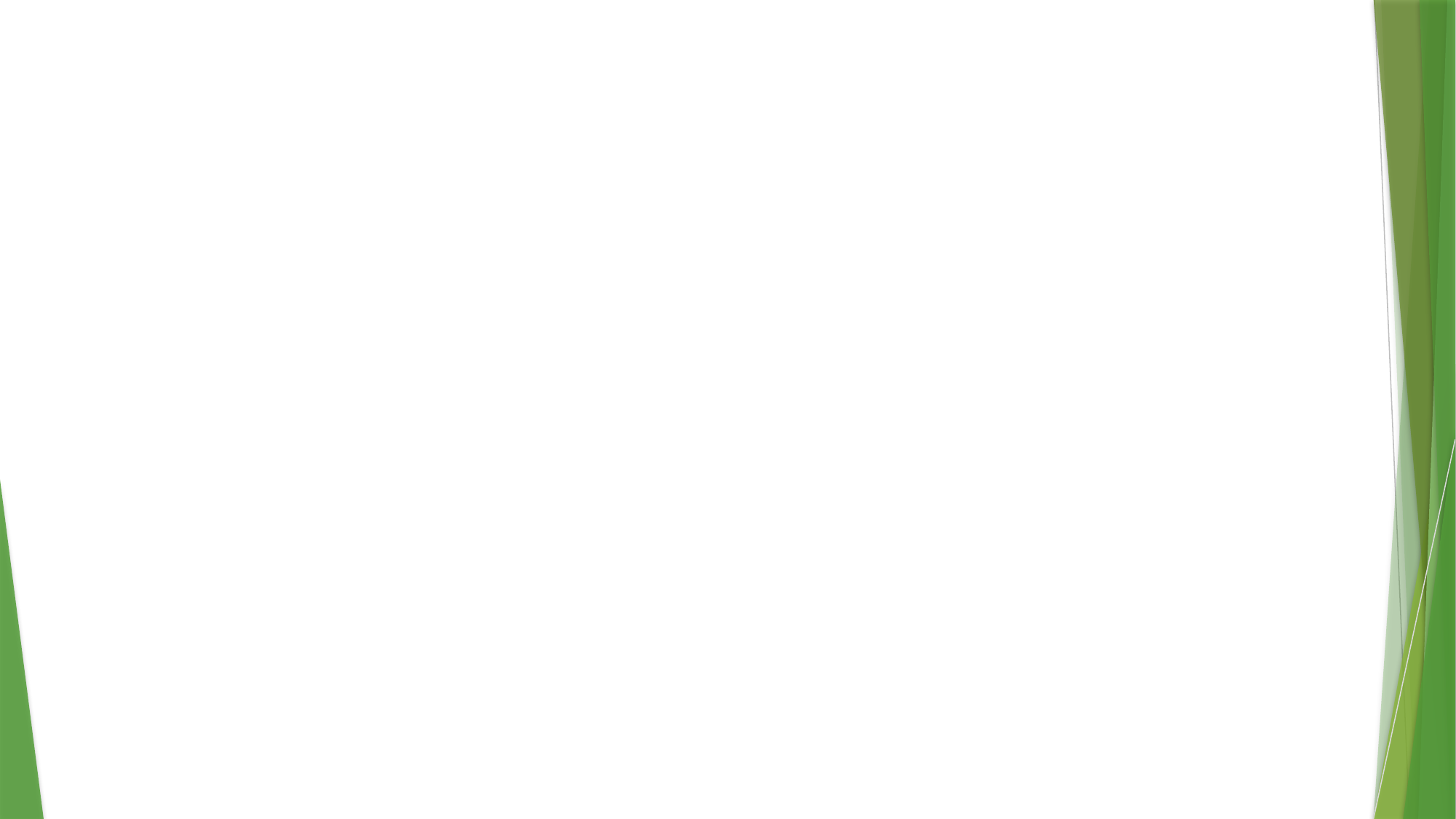

# Definition of “disability”
Miriam-Webster.com: a physical, mental, cognitive, or developmental condition that impairs, interferes with, or limits a person's ability to engage in certain tasks or actions or participate in typical daily activities and interactions.
Dictionary.com: lack of adequate strength, or physical or mental ability.
UrbanDictionary.com: a physical or mental condition that means that you cannot use a part of your body completely or easily, or that you cannot learn easily.
2